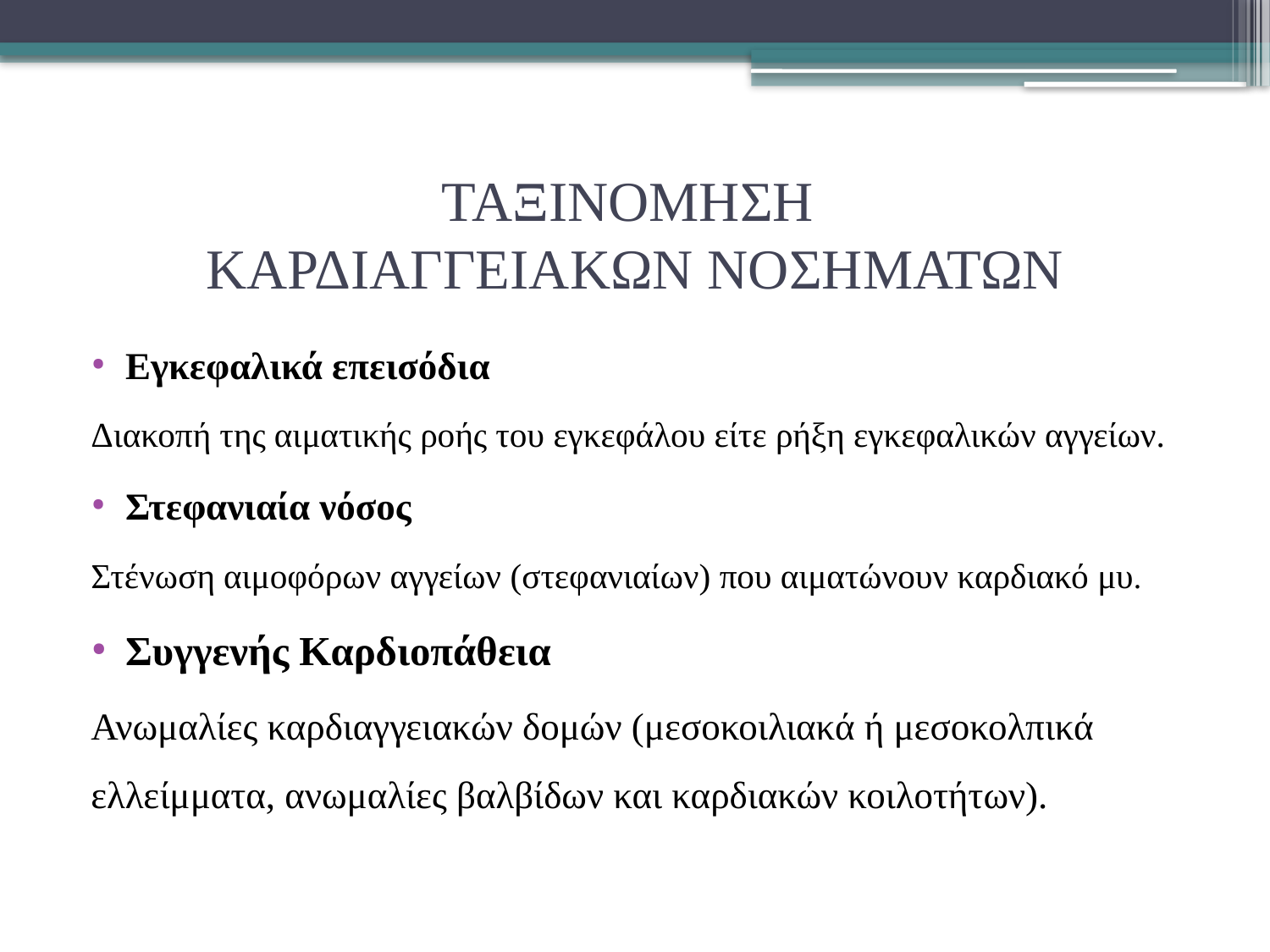

# ΤΑΞΙΝΟΜΗΣΗ ΚΑΡΔΙΑΓΓΕΙΑΚΩΝ ΝΟΣΗΜΑΤΩΝ
Εγκεφαλικά επεισόδια
Διακοπή της αιματικής ροής του εγκεφάλου είτε ρήξη εγκεφαλικών αγγείων.
Στεφανιαία νόσος
Στένωση αιμοφόρων αγγείων (στεφανιαίων) που αιματώνουν καρδιακό μυ.
Συγγενής Καρδιοπάθεια
Ανωμαλίες καρδιαγγειακών δομών (μεσοκοιλιακά ή μεσοκολπικά ελλείμματα, ανωμαλίες βαλβίδων και καρδιακών κοιλοτήτων).